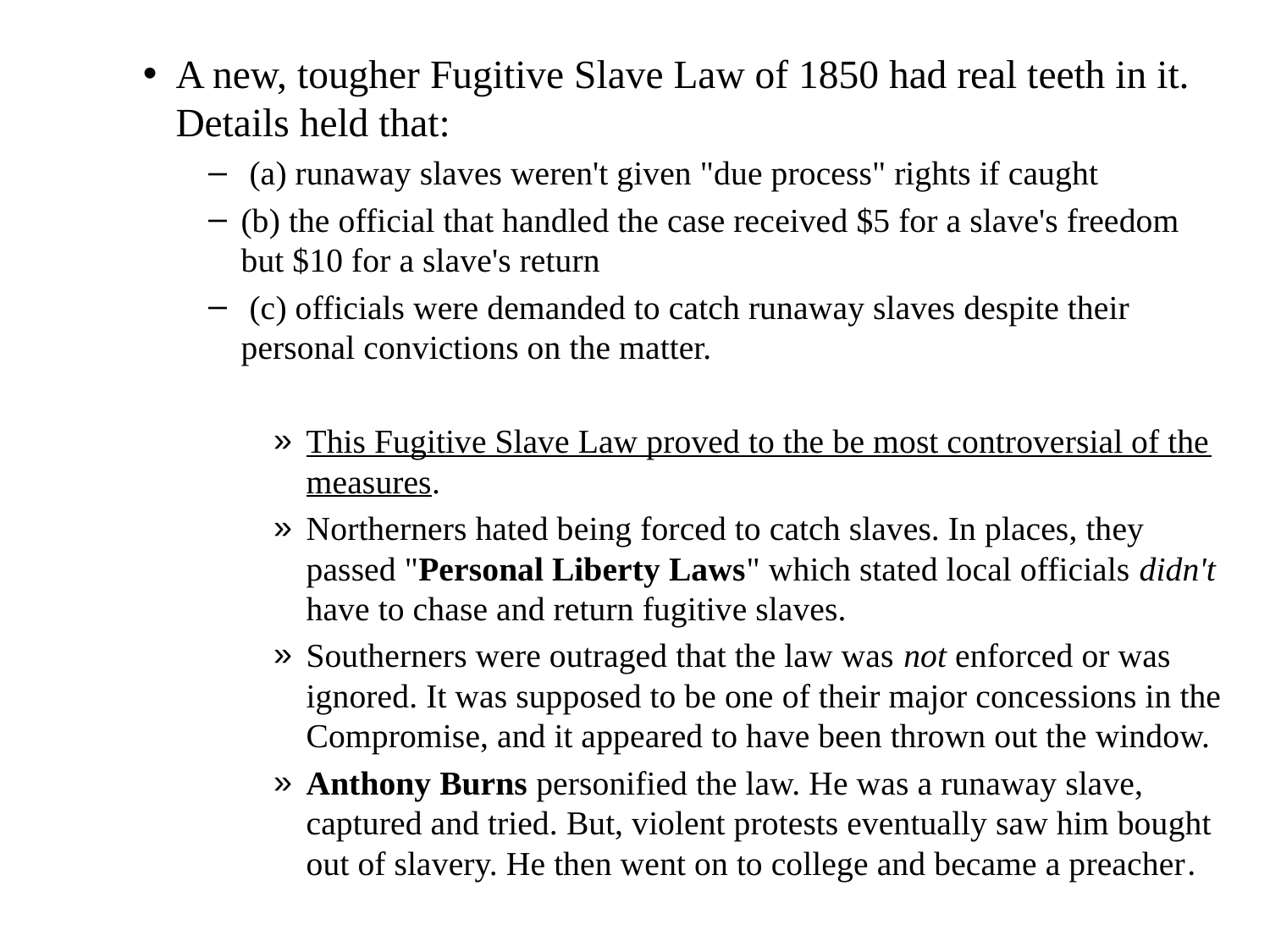

A new, tougher Fugitive Slave Law of 1850 had real teeth in it. Details held that:
 (a) runaway slaves weren't given "due process" rights if caught
(b) the official that handled the case received $5 for a slave's freedom but $10 for a slave's return
 (c) officials were demanded to catch runaway slaves despite their personal convictions on the matter.

This Fugitive Slave Law proved to the be most controversial of the measures.
Northerners hated being forced to catch slaves. In places, they passed "Personal Liberty Laws" which stated local officials didn't have to chase and return fugitive slaves.
Southerners were outraged that the law was not enforced or was ignored. It was supposed to be one of their major concessions in the Compromise, and it appeared to have been thrown out the window.
Anthony Burns personified the law. He was a runaway slave, captured and tried. But, violent protests eventually saw him bought out of slavery. He then went on to college and became a preacher.